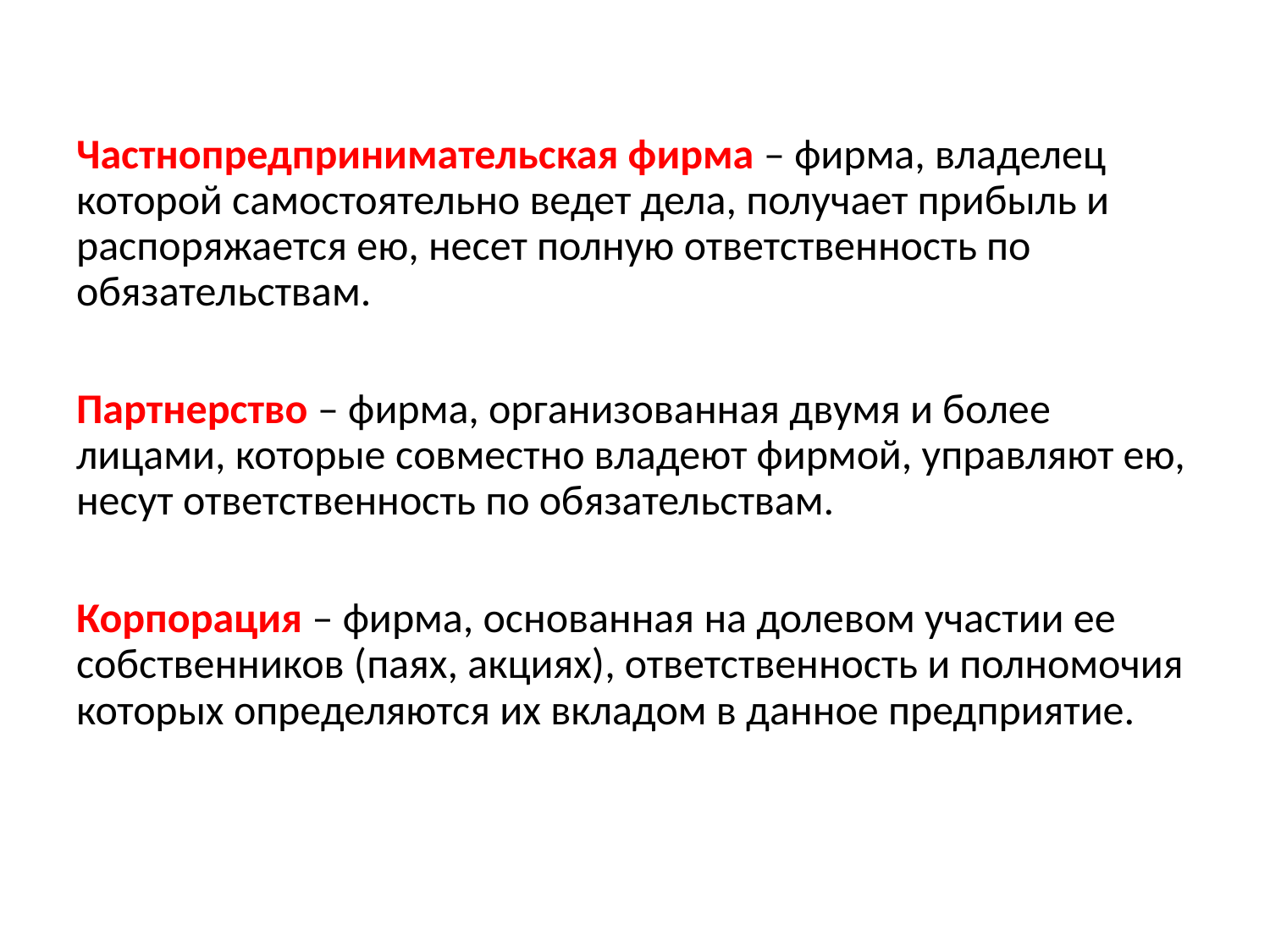

Частнопредпринимательская фирма – фирма, владелец которой самостоятельно ведет дела, получает прибыль и распоряжается ею, несет полную ответственность по обязательствам.

Партнерство – фирма, организованная двумя и более лицами, которые совместно владеют фирмой, управляют ею, несут ответственность по обязательствам.

Корпорация – фирма, основанная на долевом участии ее собственников (паях, акциях), ответственность и полномочия которых определяются их вкладом в данное предприятие.